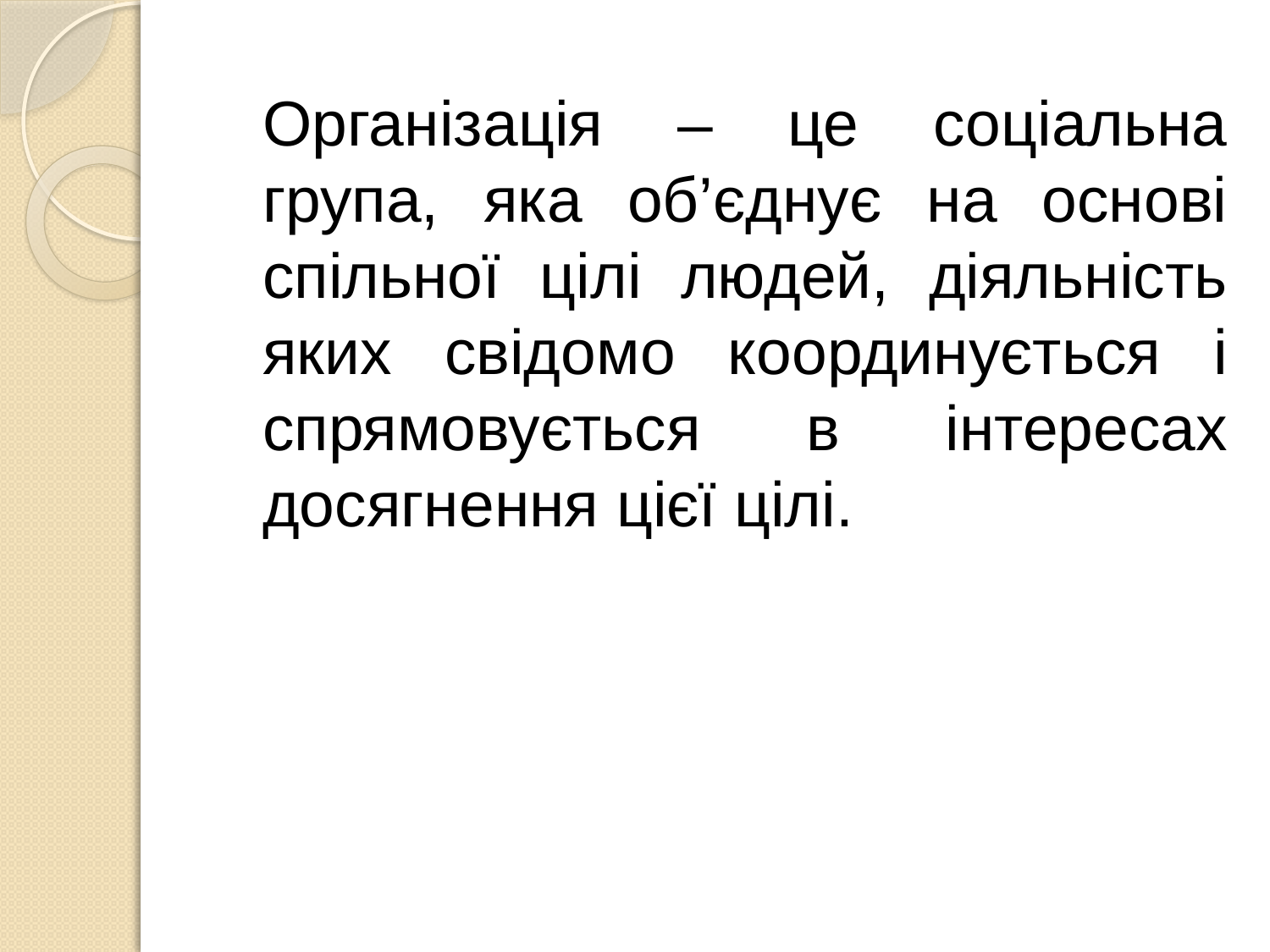

Організація – це соціальна група, яка об’єднує на основі спільної цілі людей, діяльність яких свідомо координується і спрямовується в інтересах досягнення цієї цілі.